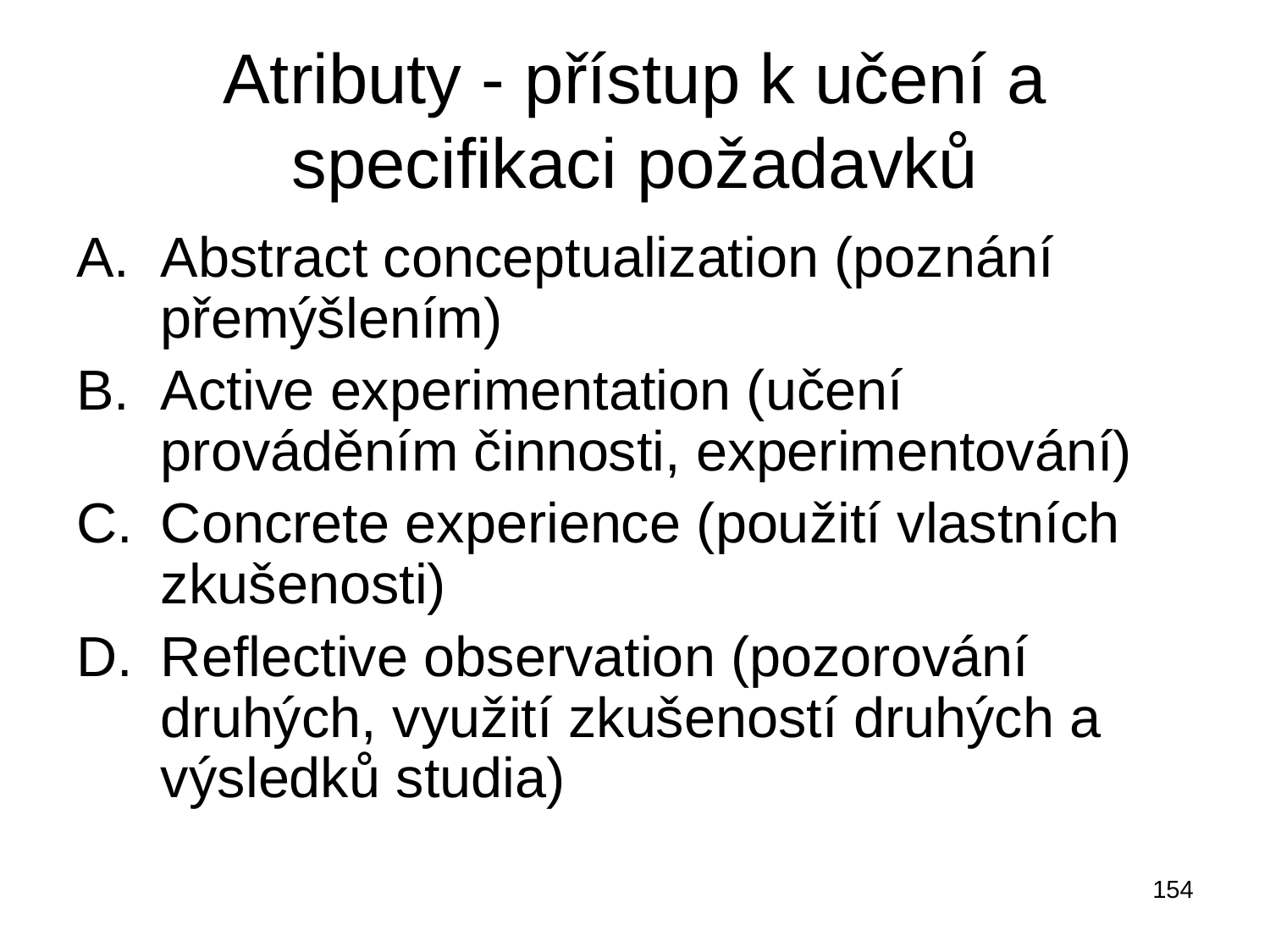

# Atributy - přístup k učení a specifikaci požadavků
Abstract conceptualization (poznání přemýšlením)
Active experimentation (učení prováděním činnosti, experimentování)
Concrete experience (použití vlastních  zkušenosti)
Reflective observation (pozorování druhých, využití zkušeností druhých a výsledků studia)

154